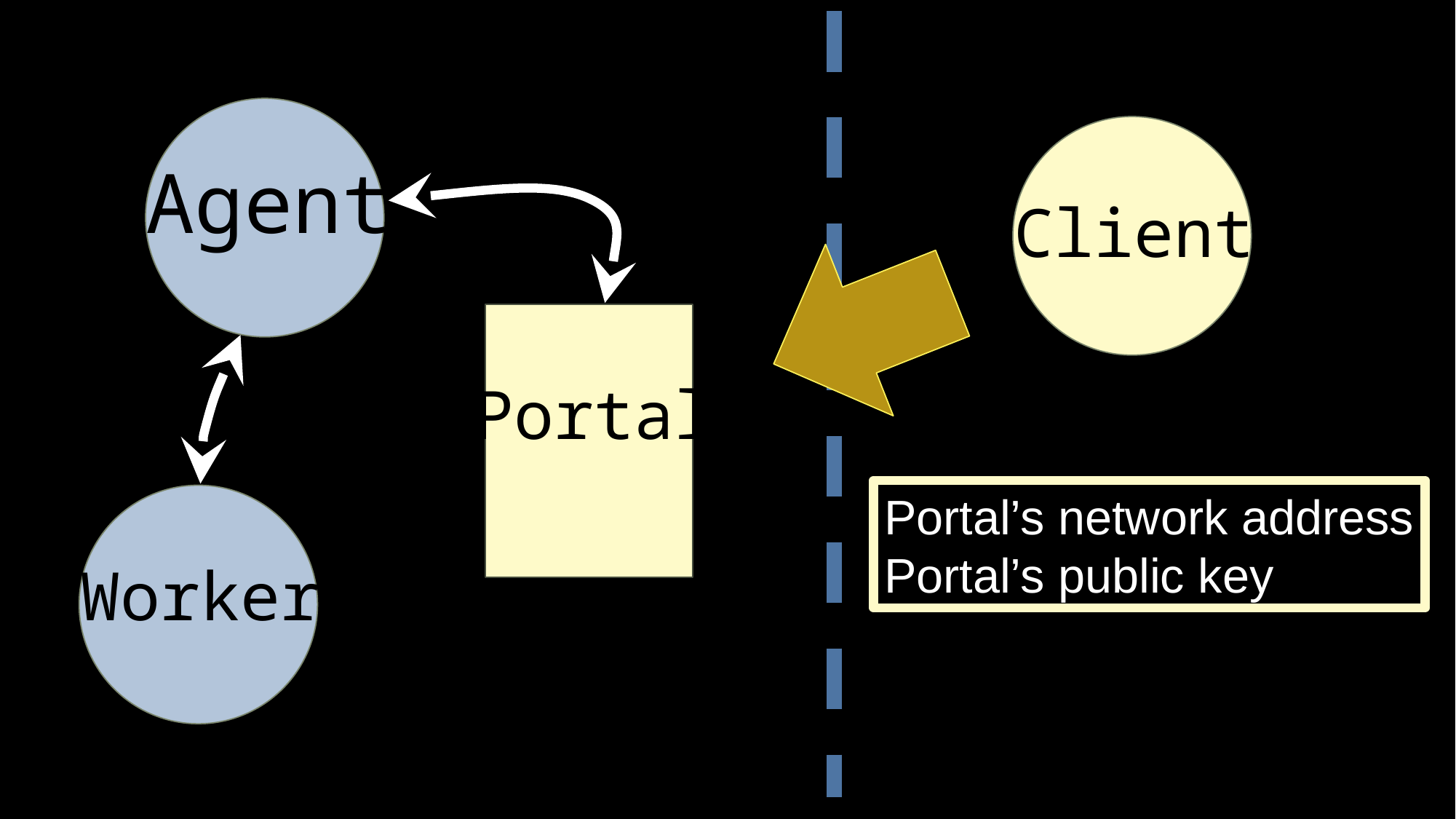

Agent
Client

Portal

Portal’s network address
Portal’s public key
Minion

Worker